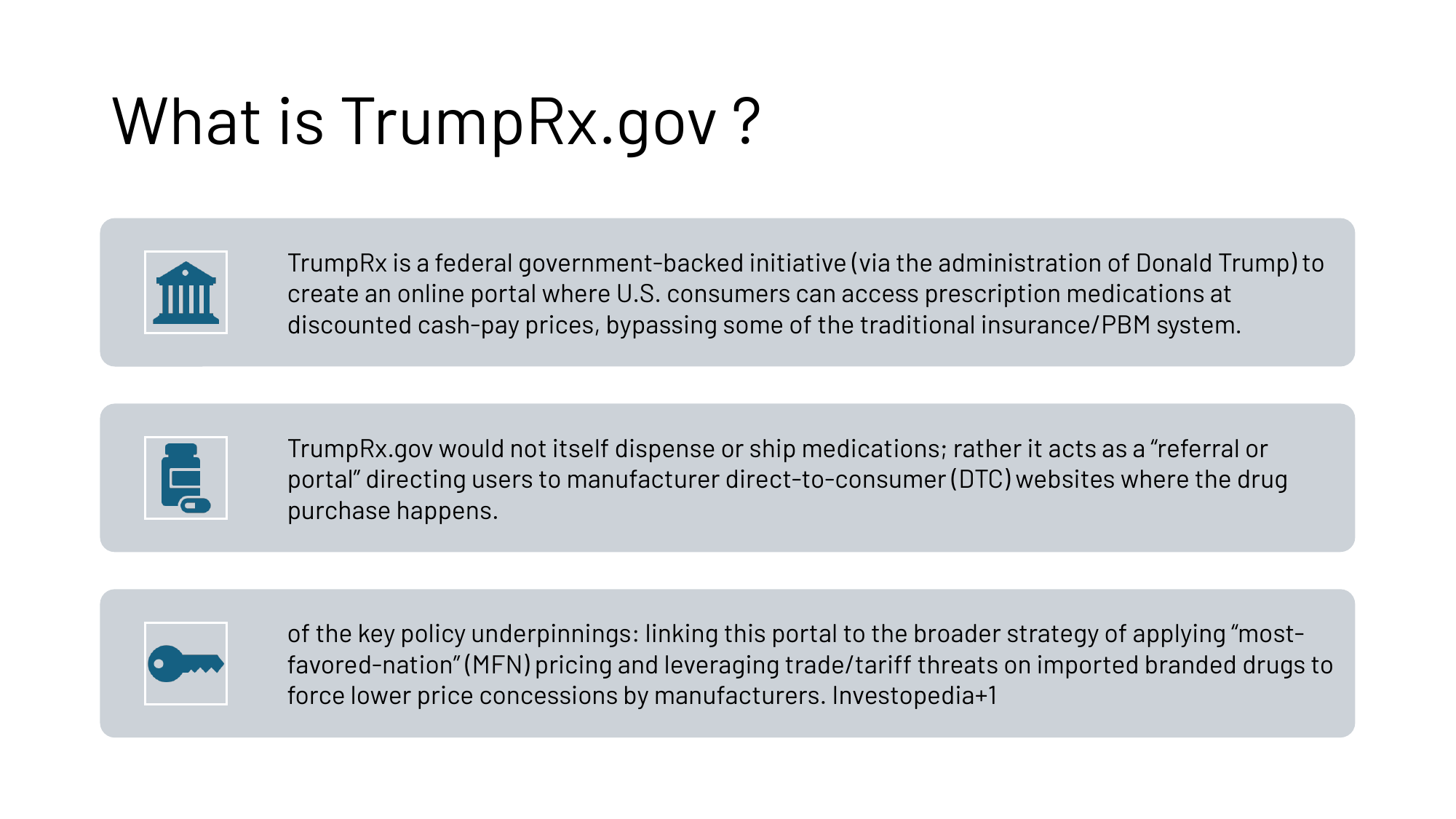

# What is TrumpRx.gov ?
TrumpRx is a federal government-backed initiative (via the administration of Donald Trump) to create an online portal where U.S. consumers can access prescription medications at discounted cash-pay prices, bypassing some of the traditional insurance/PBM system.
TrumpRx.gov would not itself dispense or ship medications; rather it acts as a “referral or portal” directing users to manufacturer direct-to-consumer (DTC) websites where the drug purchase happens.
of the key policy underpinnings: linking this portal to the broader strategy of applying “most-favored-nation” (MFN) pricing and leveraging trade/tariff threats on imported branded drugs to force lower price concessions by manufacturers. Investopedia+1